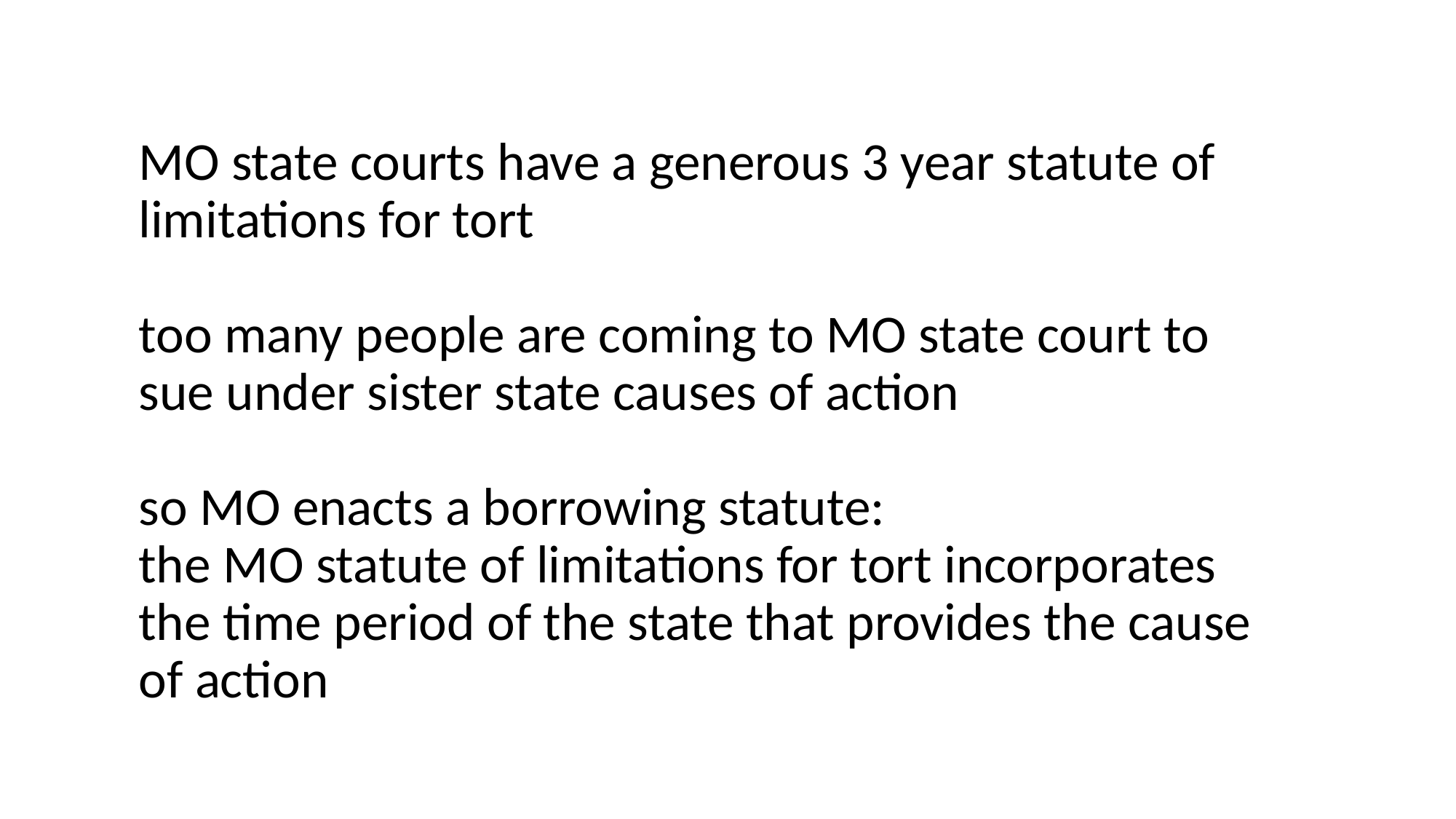

# MO state courts have a generous 3 year statute of limitations for tort too many people are coming to MO state court to sue under sister state causes of action so MO enacts a borrowing statute: the MO statute of limitations for tort incorporates the time period of the state that provides the cause of action